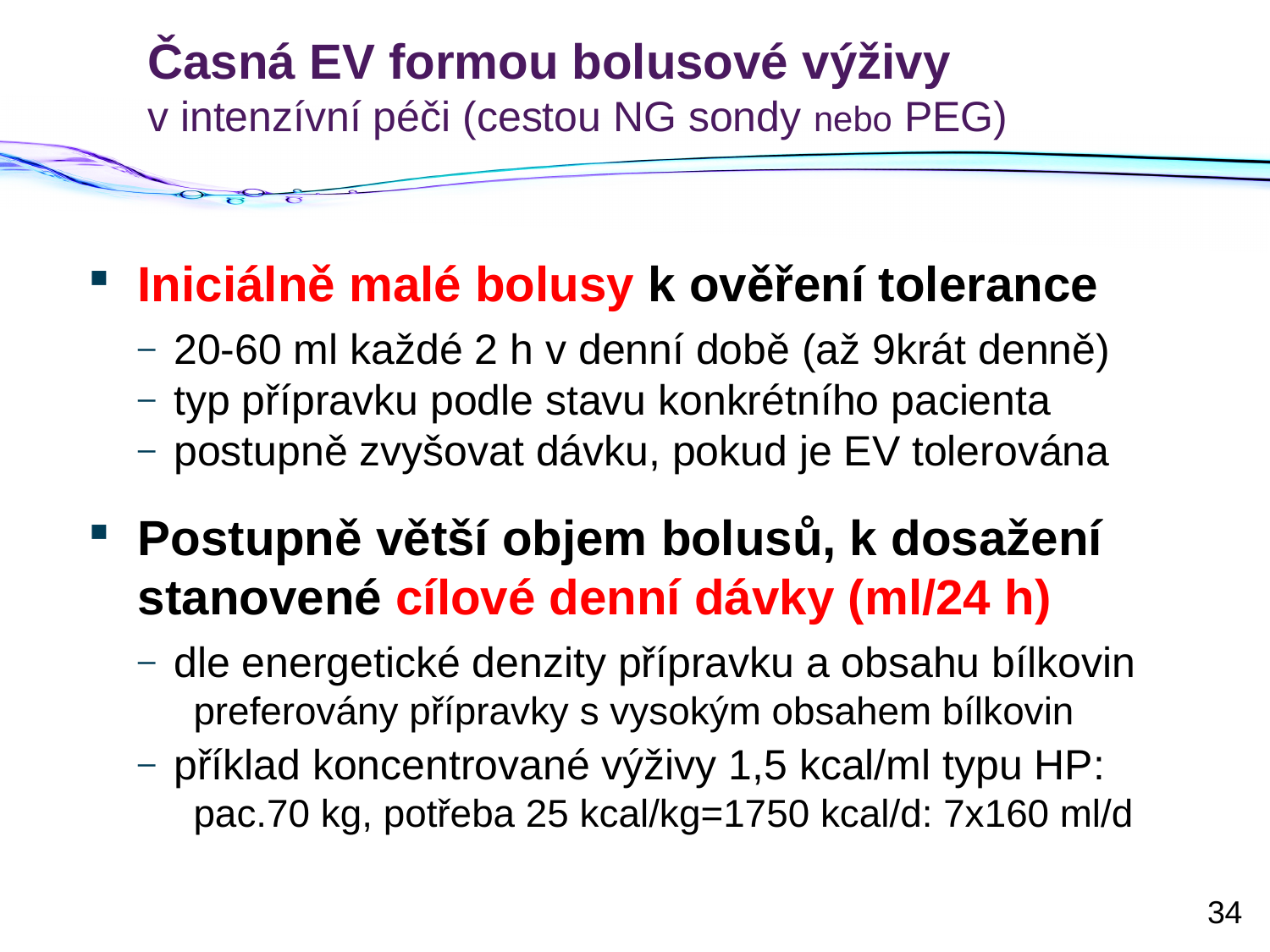

# Časná EV formou bolusové výživy v intenzívní péči (cestou NG sondy nebo PEG)
Iniciálně malé bolusy k ověření tolerance
20-60 ml každé 2 h v denní době (až 9krát denně)
typ přípravku podle stavu konkrétního pacienta
postupně zvyšovat dávku, pokud je EV tolerována
Postupně větší objem bolusů, k dosažení stanovené cílové denní dávky (ml/24 h)
dle energetické denzity přípravku a obsahu bílkovin
preferovány přípravky s vysokým obsahem bílkovin
příklad koncentrované výživy 1,5 kcal/ml typu HP:
pac.70 kg, potřeba 25 kcal/kg=1750 kcal/d: 7x160 ml/d
34